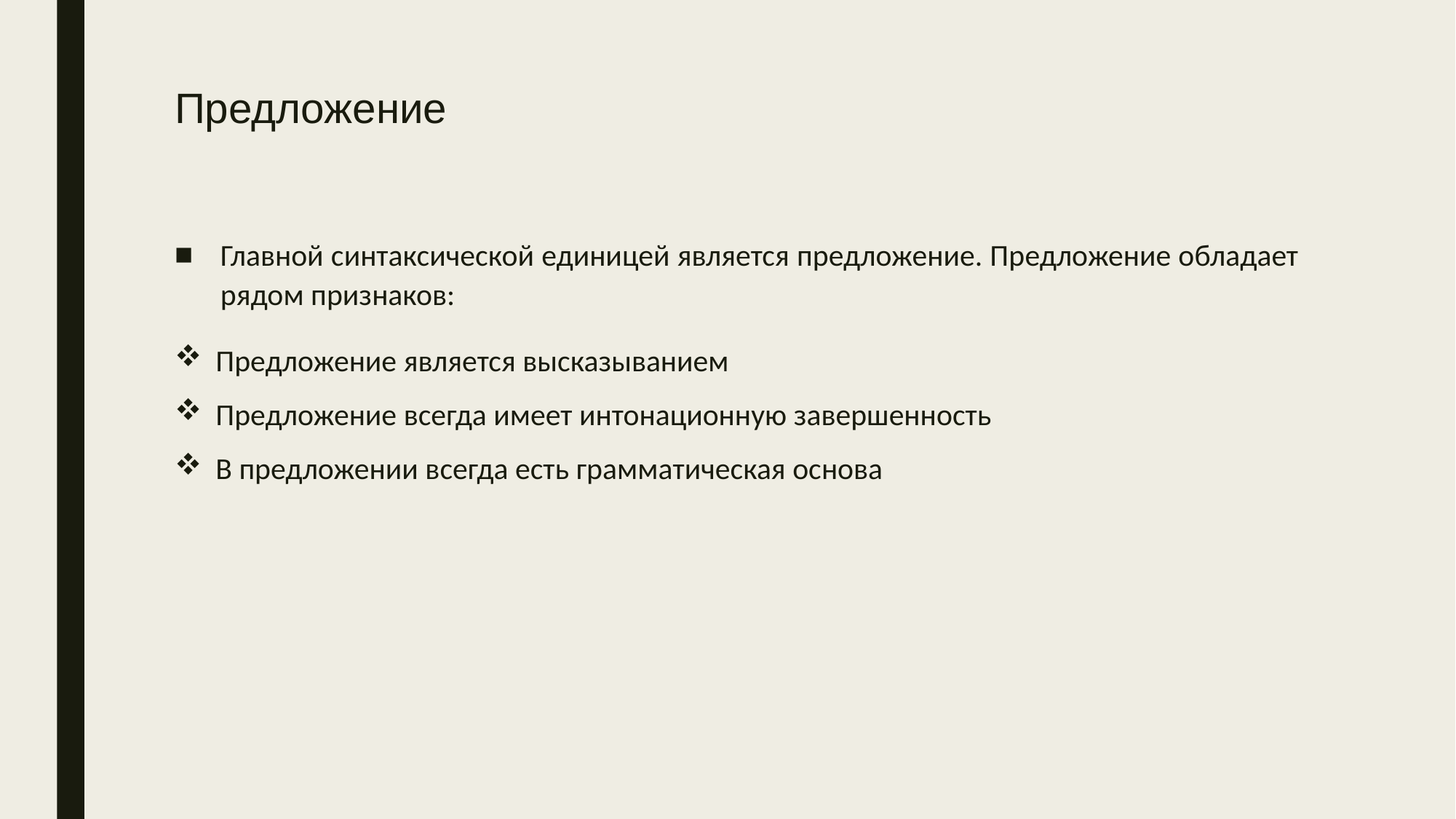

# Предложение
Главной синтаксической единицей является предложение. Предложение обладает рядом признаков:
Предложение является высказыванием
Предложение всегда имеет интонационную завершенность
В предложении всегда есть грамматическая основа